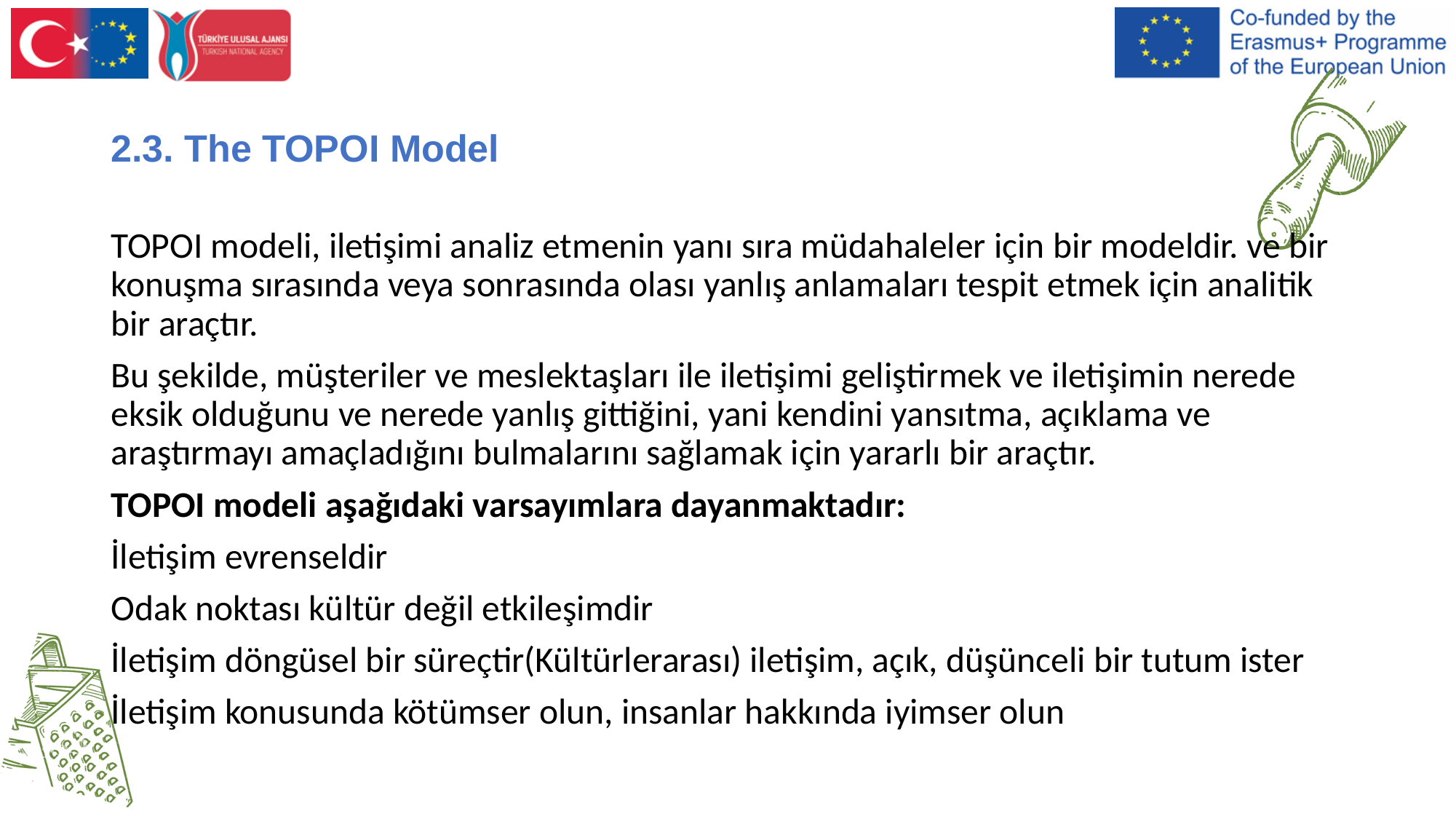

2.3. The TOPOI Model
TOPOI modeli, iletişimi analiz etmenin yanı sıra müdahaleler için bir modeldir. ve bir konuşma sırasında veya sonrasında olası yanlış anlamaları tespit etmek için analitik bir araçtır.
Bu şekilde, müşteriler ve meslektaşları ile iletişimi geliştirmek ve iletişimin nerede eksik olduğunu ve nerede yanlış gittiğini, yani kendini yansıtma, açıklama ve araştırmayı amaçladığını bulmalarını sağlamak için yararlı bir araçtır.
TOPOI modeli aşağıdaki varsayımlara dayanmaktadır:
İletişim evrenseldir
Odak noktası kültür değil etkileşimdir
İletişim döngüsel bir süreçtir(Kültürlerarası) iletişim, açık, düşünceli bir tutum ister
İletişim konusunda kötümser olun, insanlar hakkında iyimser olun